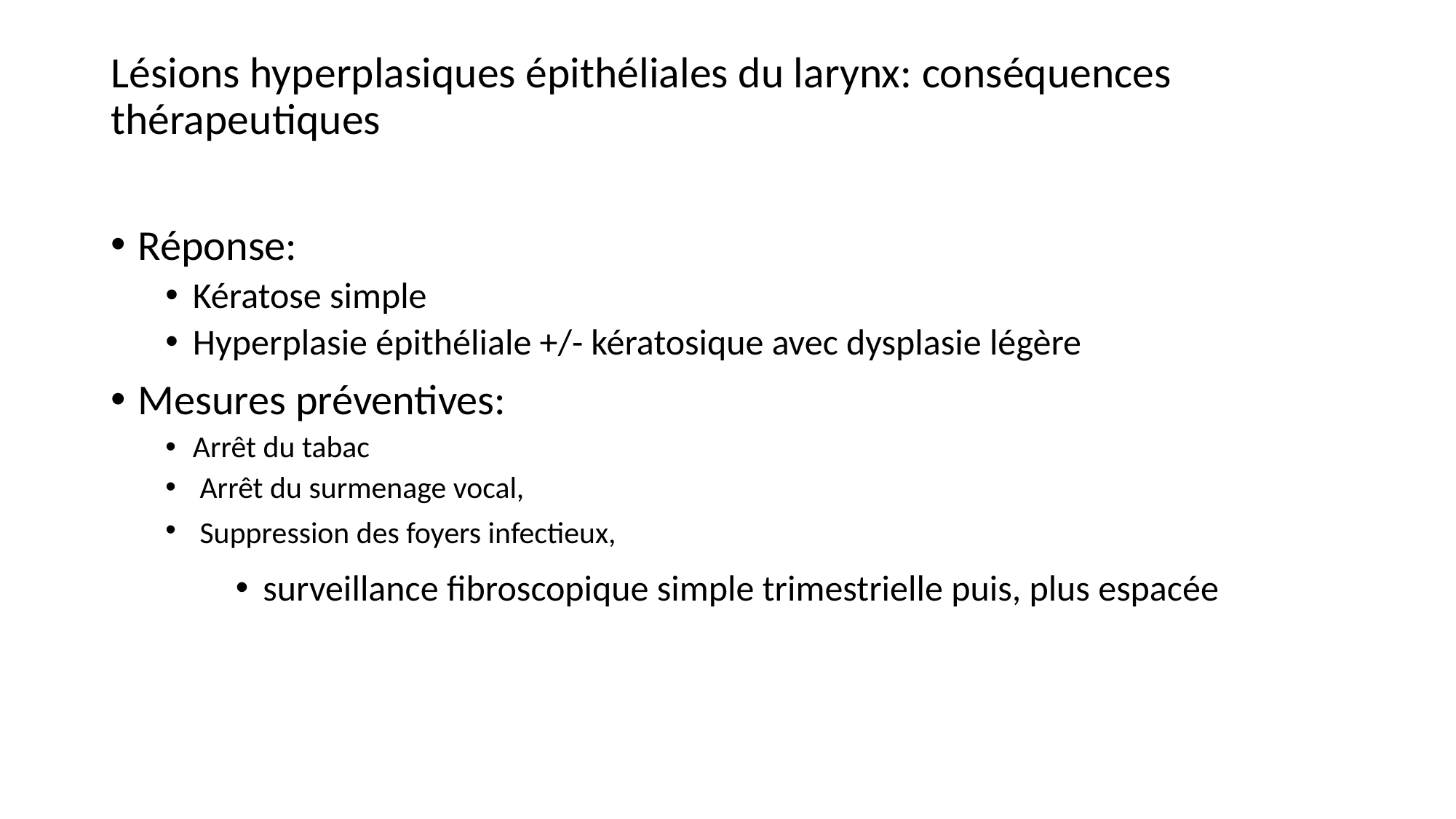

# Lésions hyperplasiques épithéliales du larynx: conséquences thérapeutiques
Réponse:
Kératose simple
Hyperplasie épithéliale +/- kératosique avec dysplasie légère
Mesures préventives:
Arrêt du tabac
 Arrêt du surmenage vocal,
 Suppression des foyers infectieux,
surveillance fibroscopique simple trimestrielle puis, plus espacée